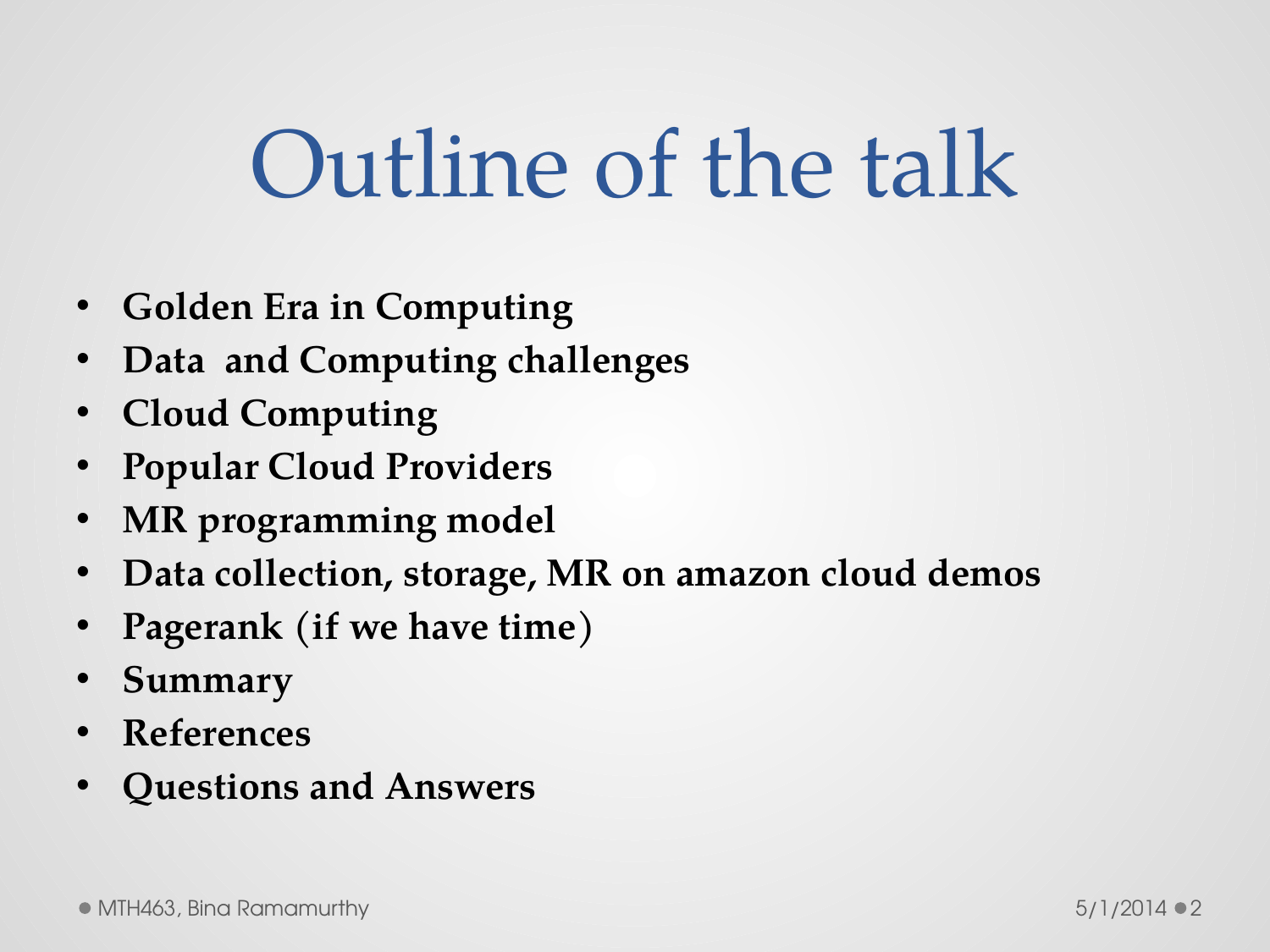

# Outline of the talk

Golden Era in Computing
Data  and Computing challenges
Cloud Computing
Popular Cloud Providers
MR programming model
Data collection, storage, MR on amazon cloud demos
Pagerank (if we have time)
Summary
References
Questions and Answers
MTH463, Bina Ramamurthy
5/1/2014
2